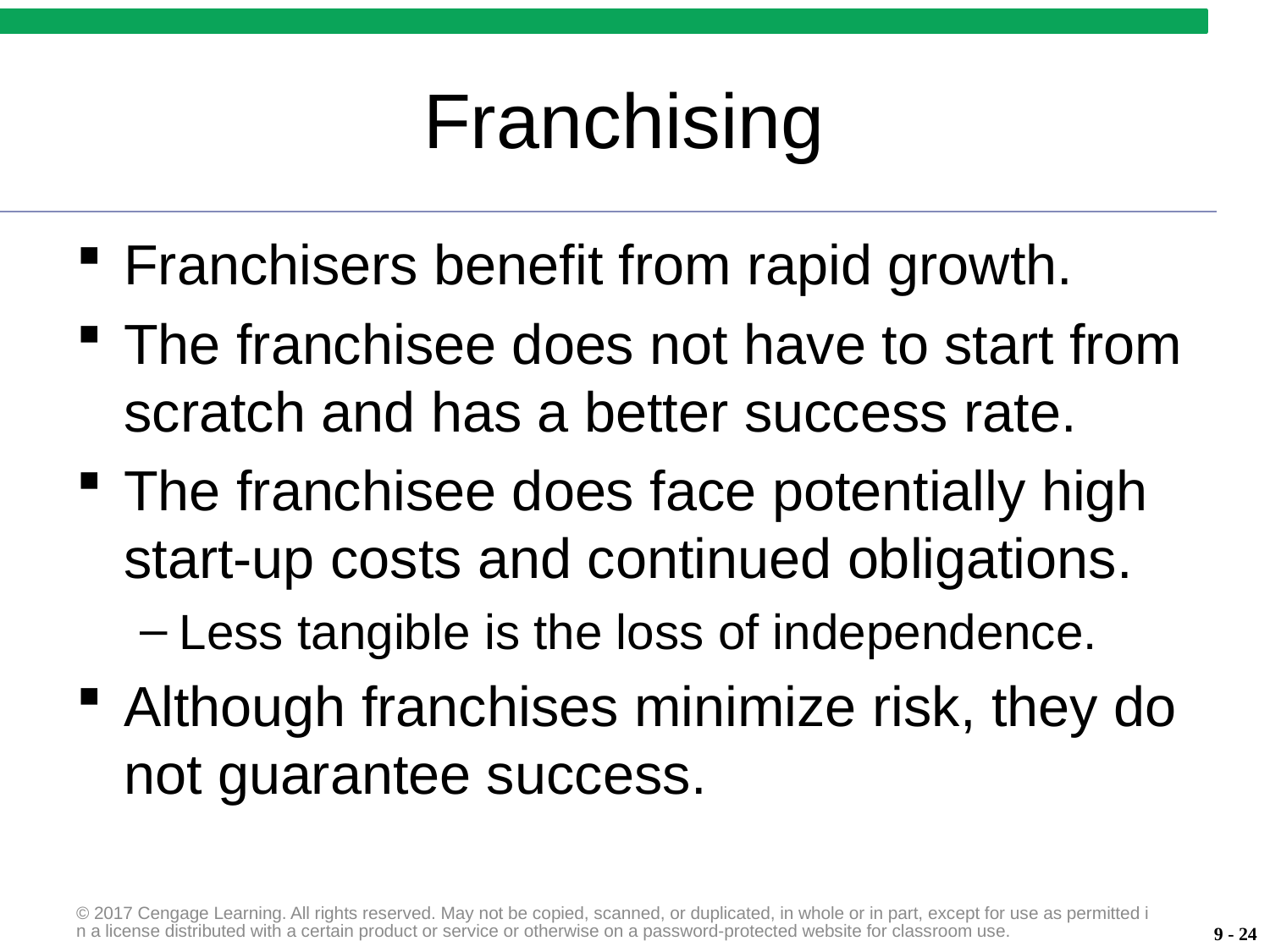

# Franchising
Franchisers benefit from rapid growth.
The franchisee does not have to start from scratch and has a better success rate.
The franchisee does face potentially high start-up costs and continued obligations.
Less tangible is the loss of independence.
Although franchises minimize risk, they do not guarantee success.
© 2017 Cengage Learning. All rights reserved. May not be copied, scanned, or duplicated, in whole or in part, except for use as permitted in a license distributed with a certain product or service or otherwise on a password-protected website for classroom use.